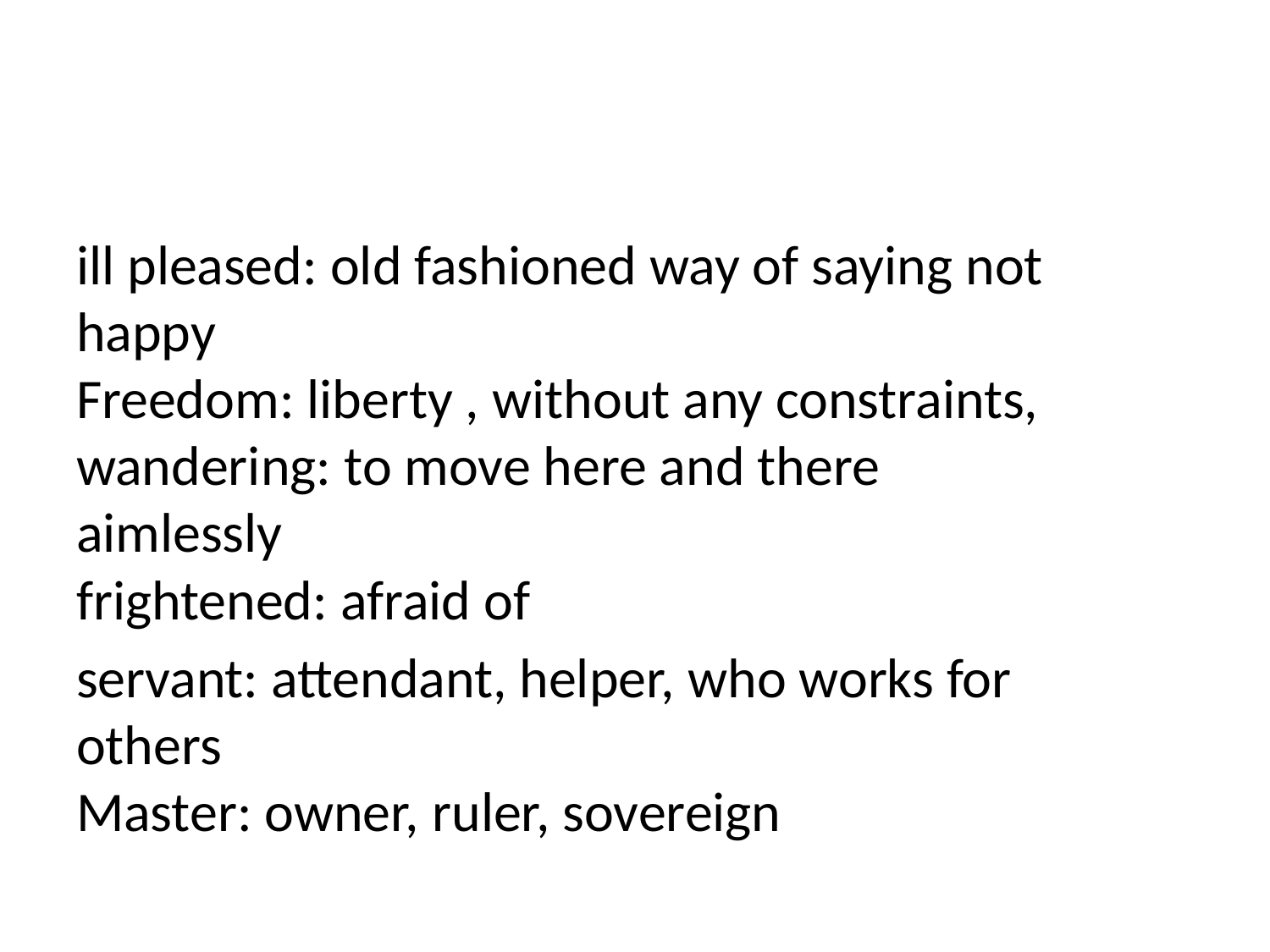

#
ill pleased: old fashioned way of saying not happy
Freedom: liberty , without any constraints,
wandering: to move here and there aimlessly                       
frightened: afraid of
servant: attendant, helper, who works for others                  
Master: owner, ruler, sovereign